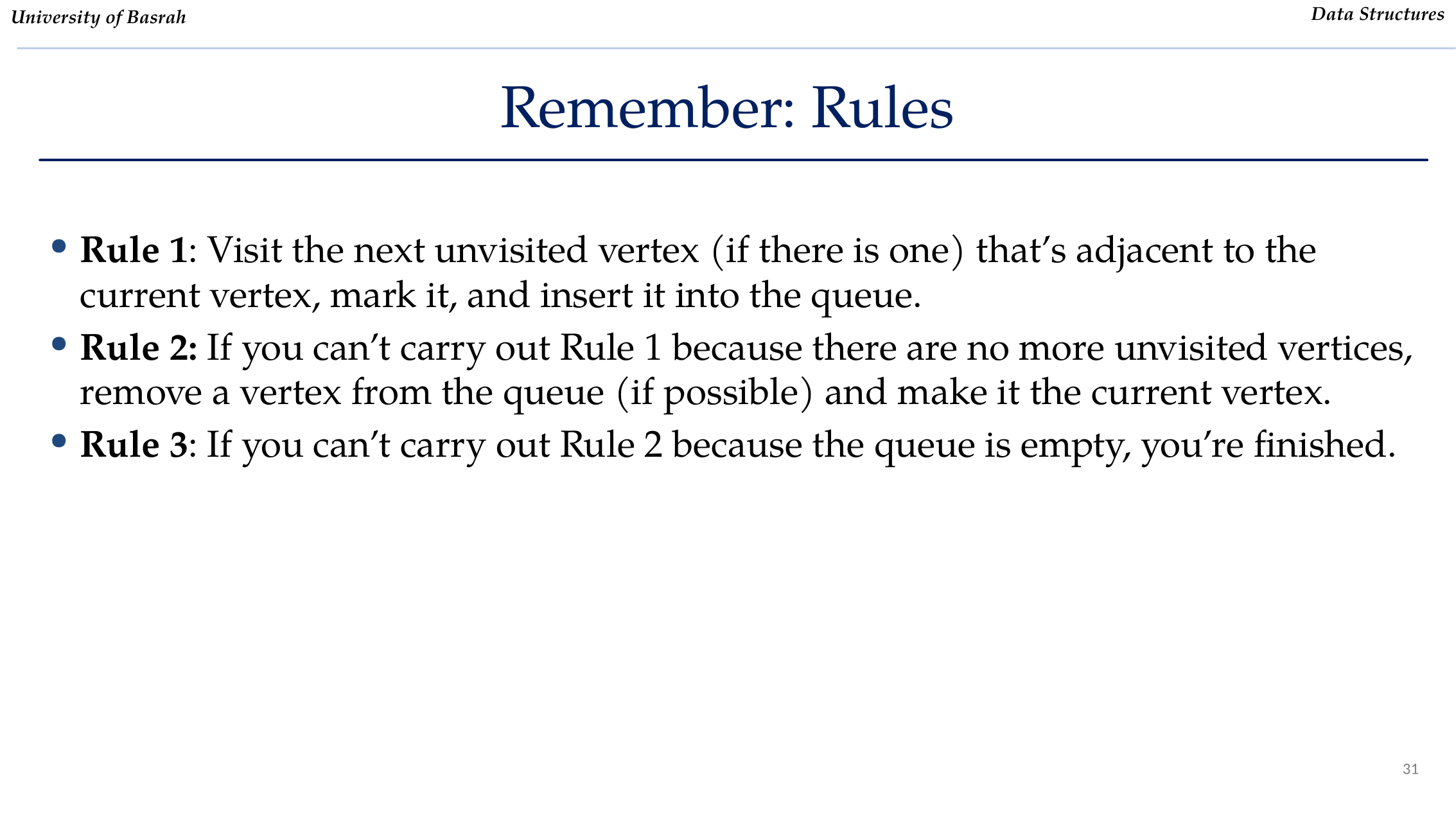

# Remember: Rules

Rule 1: Visit the next unvisited vertex (if there is one) that’s adjacent to the current vertex, mark it, and insert it into the queue.
Rule 2: If you can’t carry out Rule 1 because there are no more unvisited vertices, remove a vertex from the queue (if possible) and make it the current vertex.
Rule 3: If you can’t carry out Rule 2 because the queue is empty, you’re finished.